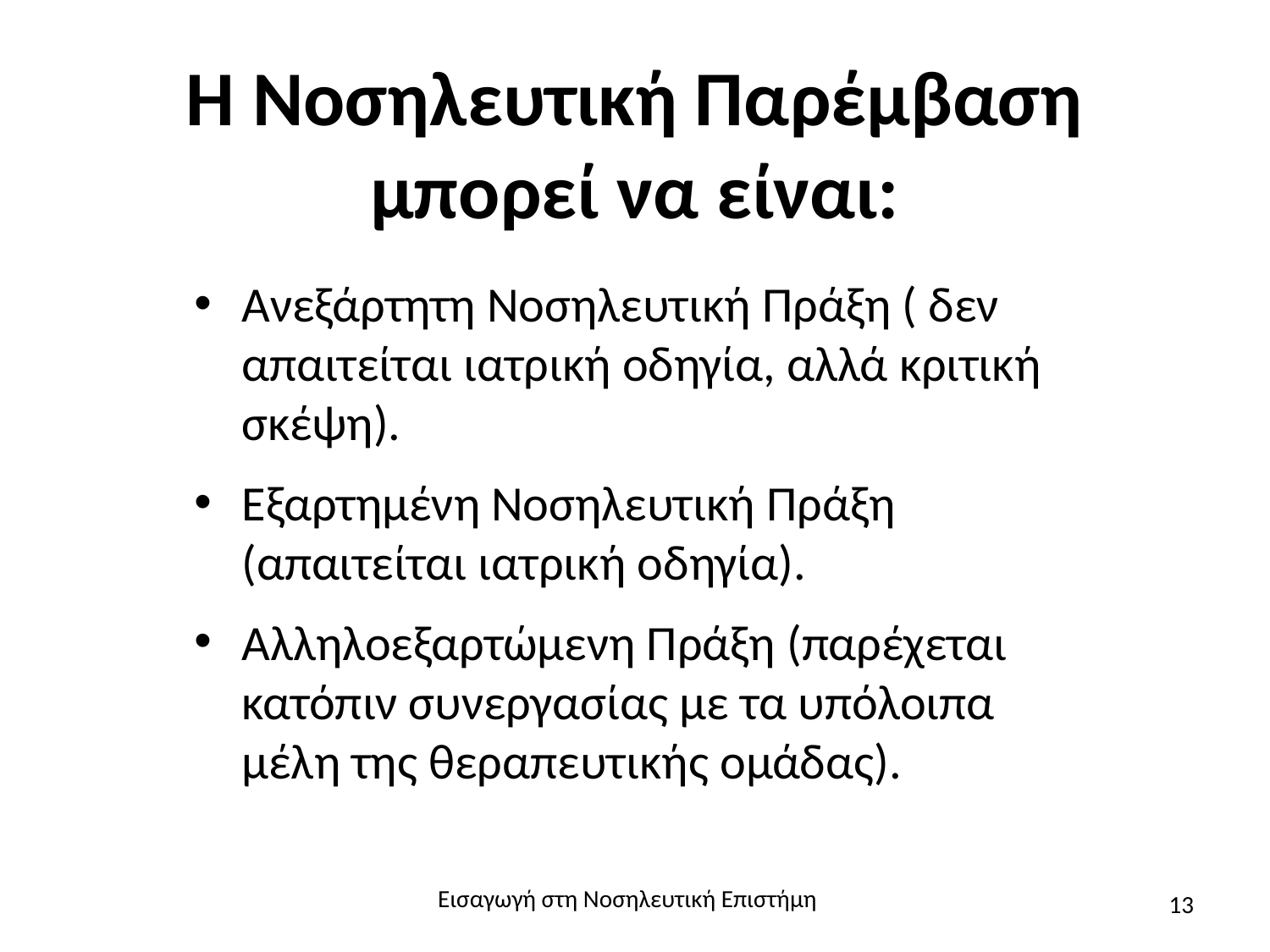

# Η Νοσηλευτική Παρέμβαση μπορεί να είναι:
Ανεξάρτητη Νοσηλευτική Πράξη ( δεν απαιτείται ιατρική οδηγία, αλλά κριτική σκέψη).
Εξαρτημένη Νοσηλευτική Πράξη  (απαιτείται ιατρική οδηγία).
Αλληλοεξαρτώμενη Πράξη (παρέχεται κατόπιν συνεργασίας με τα υπόλοιπα μέλη της θεραπευτικής ομάδας).
Εισαγωγή στη Νοσηλευτική Επιστήμη

13